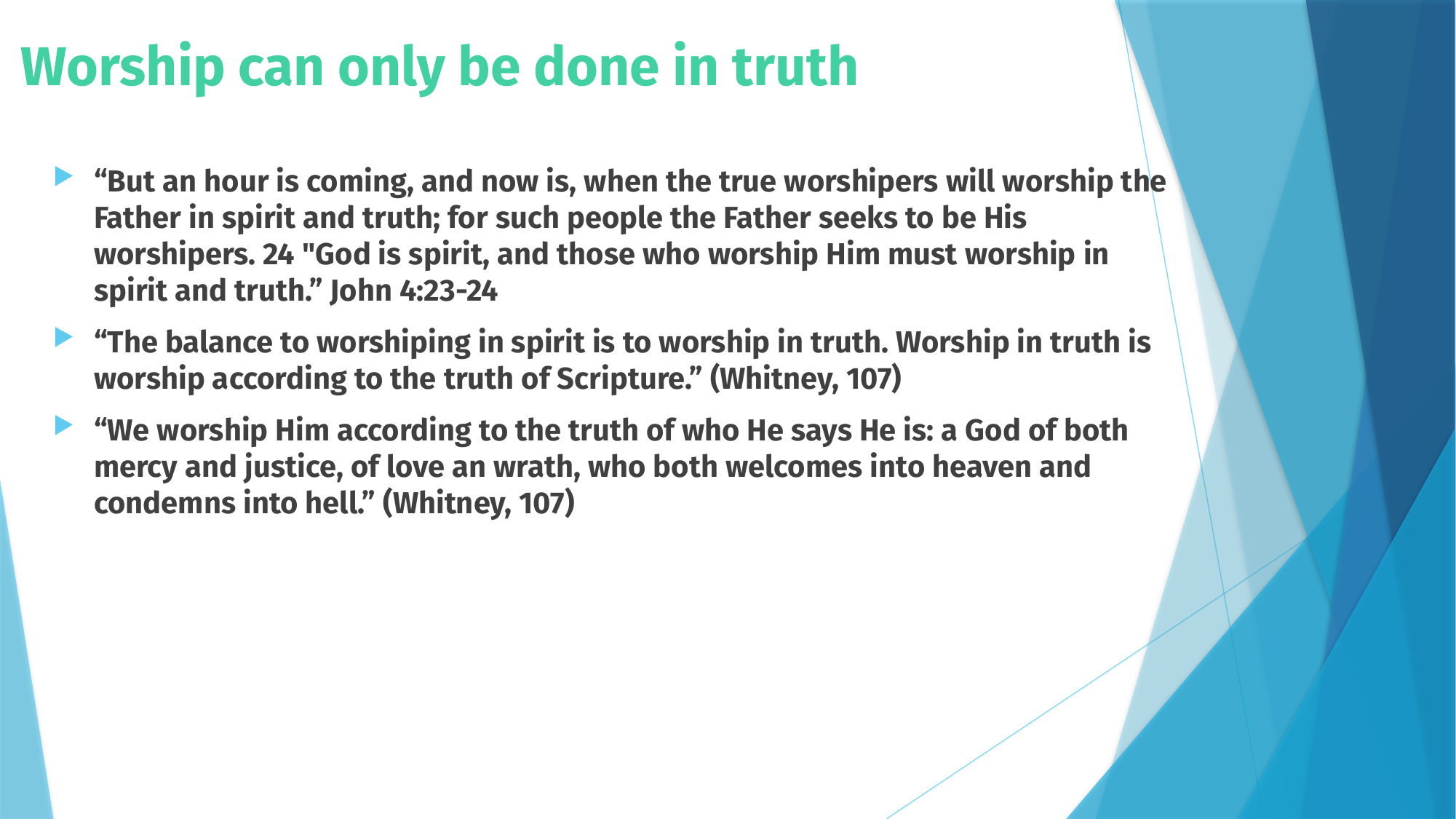

# Worship can only be done in truth
“But an hour is coming, and now is, when the true worshipers will worship the Father in spirit and truth; for such people the Father seeks to be His worshipers. 24 "God is spirit, and those who worship Him must worship in spirit and truth.” John 4:23-24
“The balance to worshiping in spirit is to worship in truth. Worship in truth is worship according to the truth of Scripture.” (Whitney, 107)
“We worship Him according to the truth of who He says He is: a God of both mercy and justice, of love an wrath, who both welcomes into heaven and condemns into hell.” (Whitney, 107)